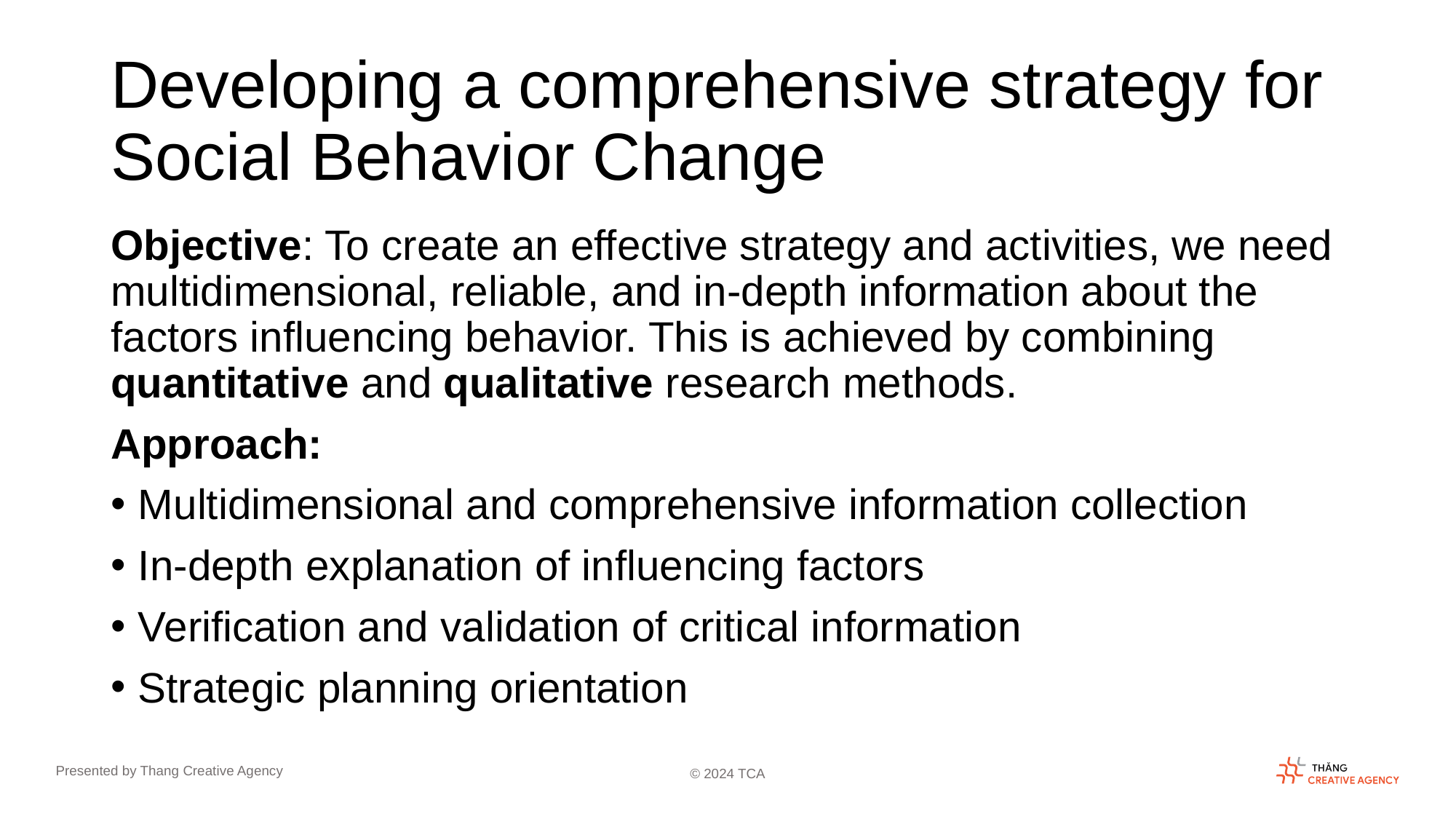

# Developing a comprehensive strategy for Social Behavior Change
Objective: To create an effective strategy and activities, we need multidimensional, reliable, and in-depth information about the factors influencing behavior. This is achieved by combining quantitative and qualitative research methods.
Approach:
Multidimensional and comprehensive information collection
In-depth explanation of influencing factors
Verification and validation of critical information
Strategic planning orientation